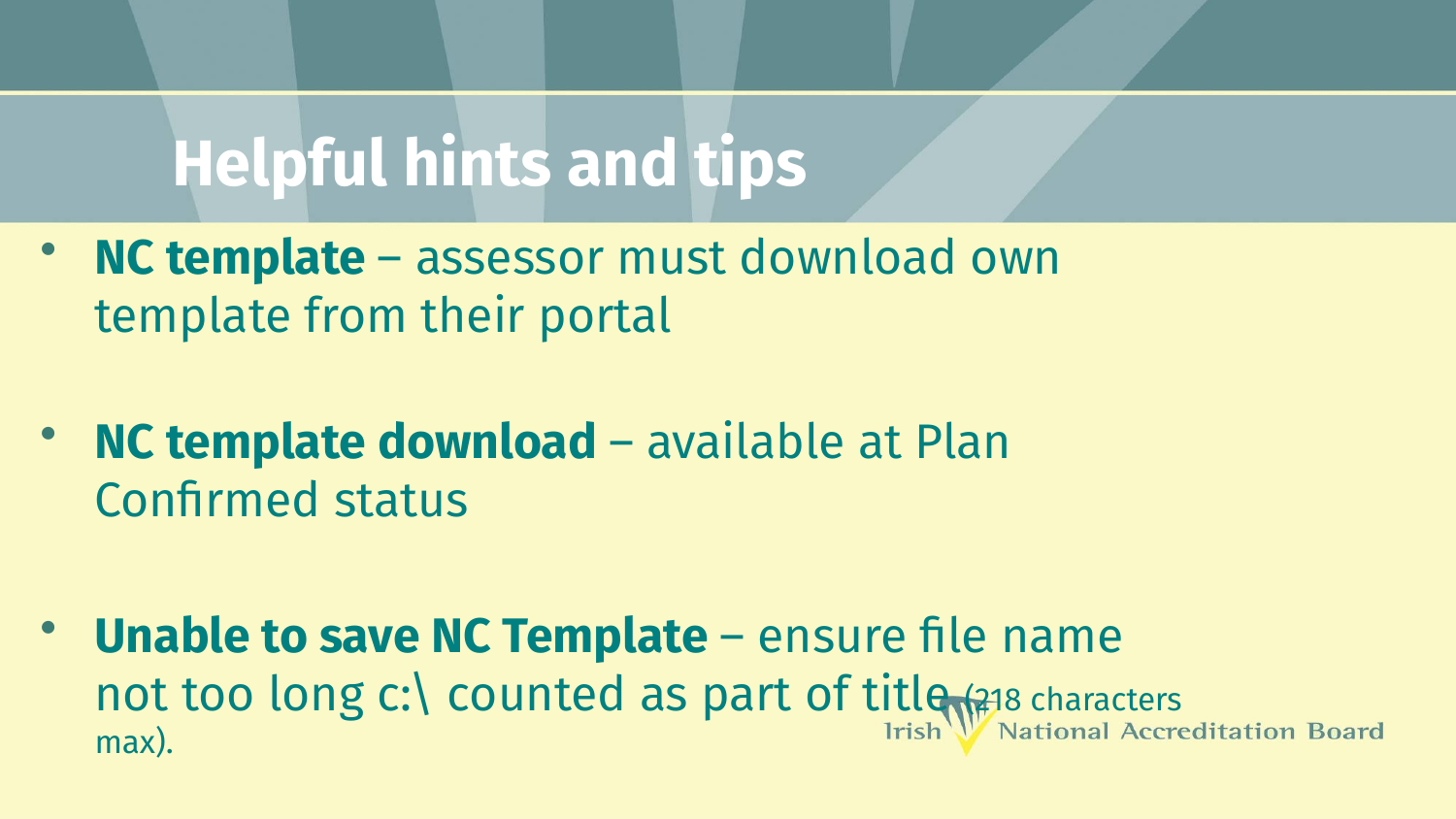

# Helpful hints and tips
NC template – assessor must download own template from their portal
NC template download – available at Plan Confirmed status

Unable to save NC Template – ensure file name not too long c:\ counted as part of title (218 characters max).